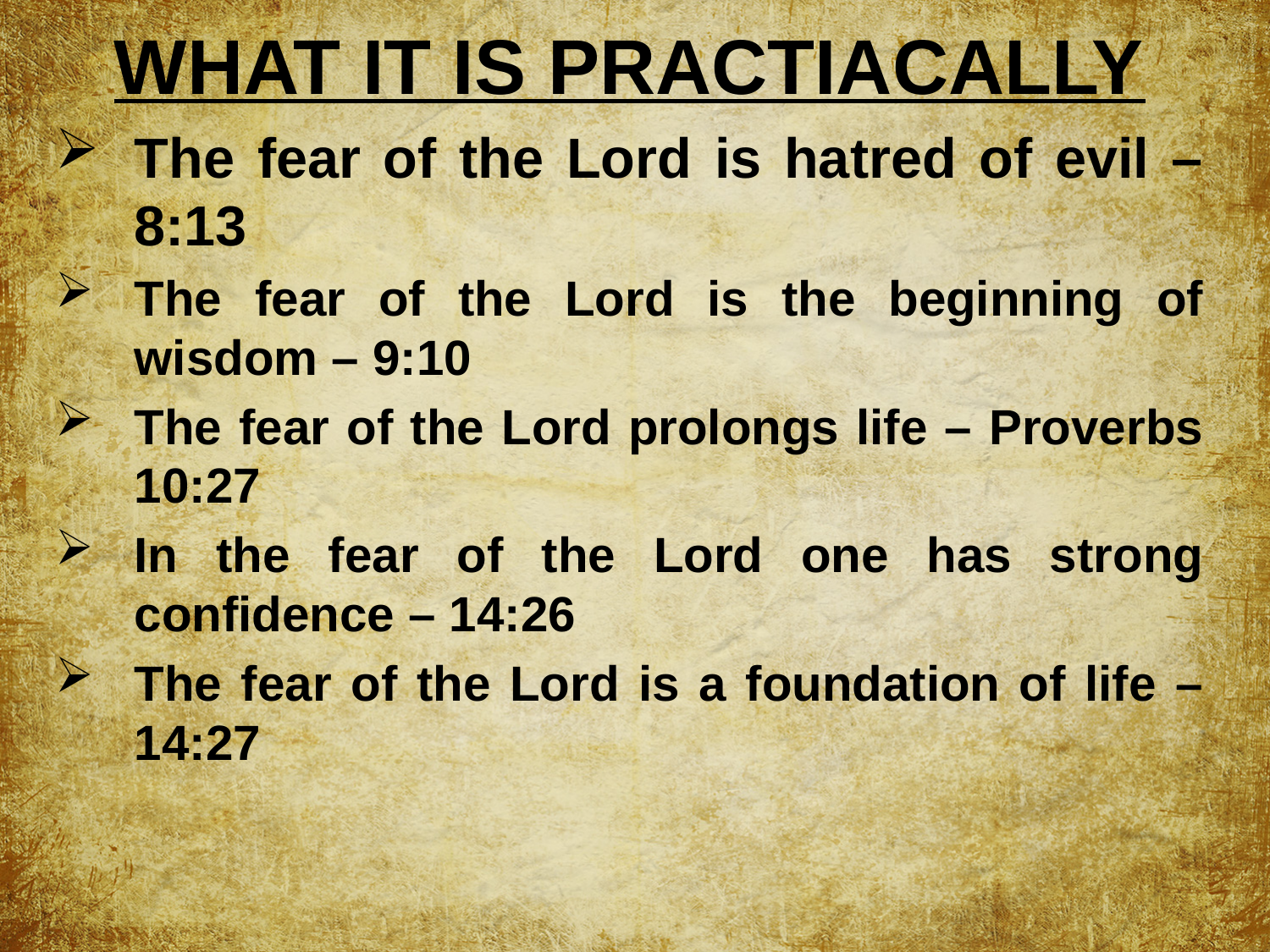

WHAT IT IS PRACTIACALLY
The fear of the Lord is hatred of evil – 8:13
The fear of the Lord is the beginning of wisdom – 9:10
The fear of the Lord prolongs life – Proverbs 10:27
In the fear of the Lord one has strong confidence – 14:26
The fear of the Lord is a foundation of life – 14:27